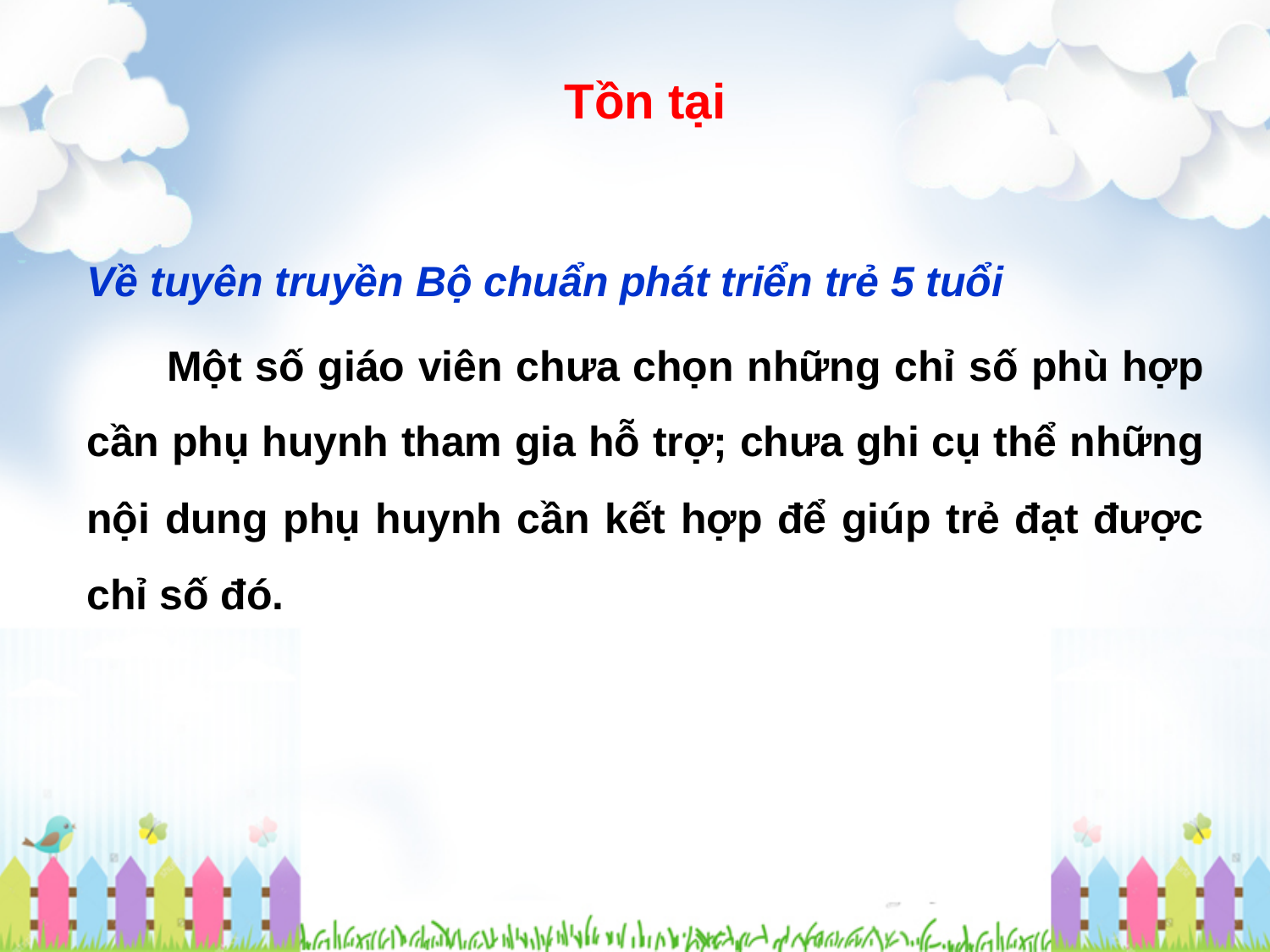

Tồn tại
Về tuyên truyền Bộ chuẩn phát triển trẻ 5 tuổi
Một số giáo viên chưa chọn những chỉ số phù hợp cần phụ huynh tham gia hỗ trợ; chưa ghi cụ thể những nội dung phụ huynh cần kết hợp để giúp trẻ đạt được chỉ số đó.